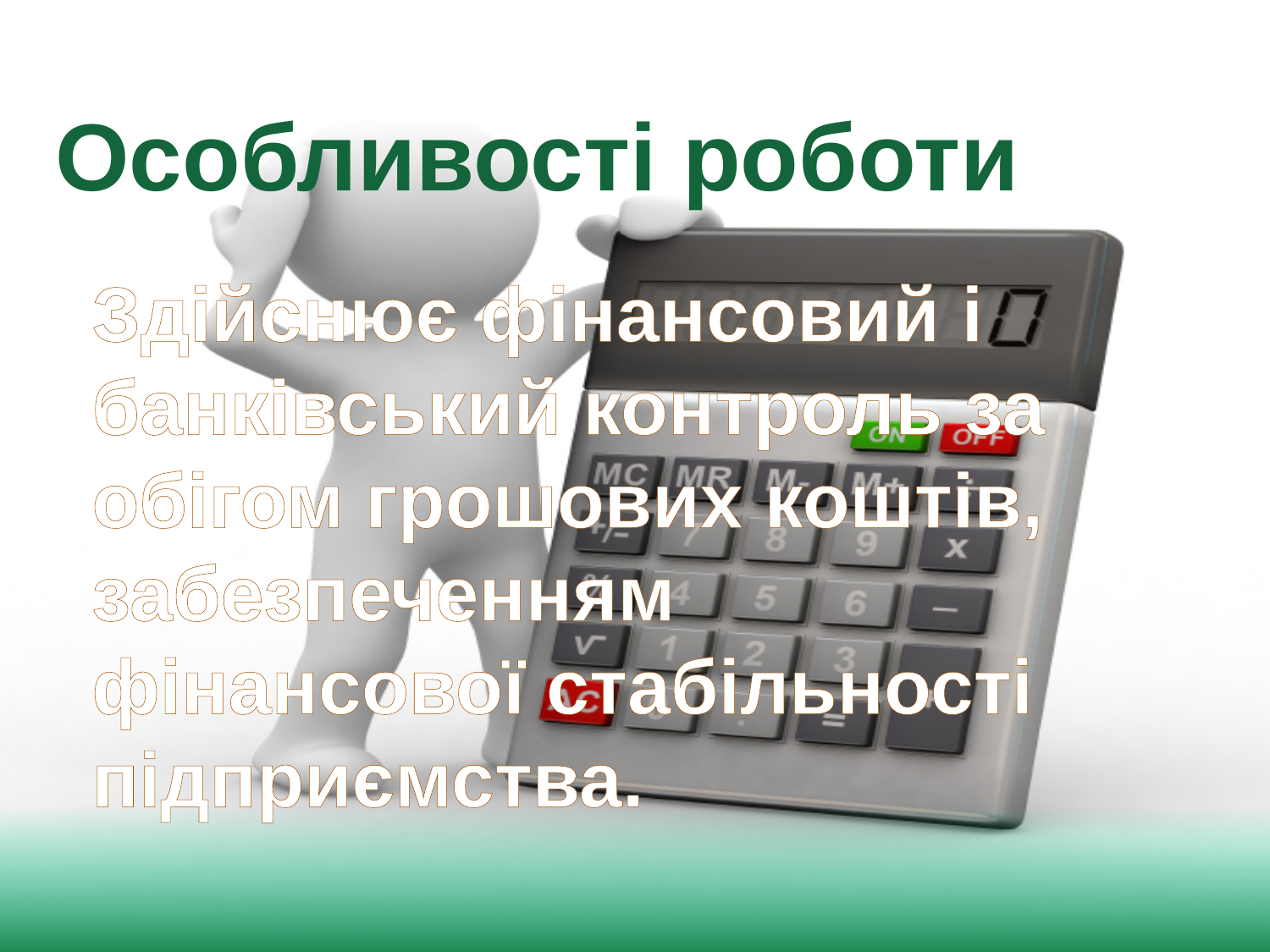

Особливості роботи
Здійснює фінансовий і банківський контроль за обігом грошових коштів, забезпеченням фінансової стабільності підприємства.